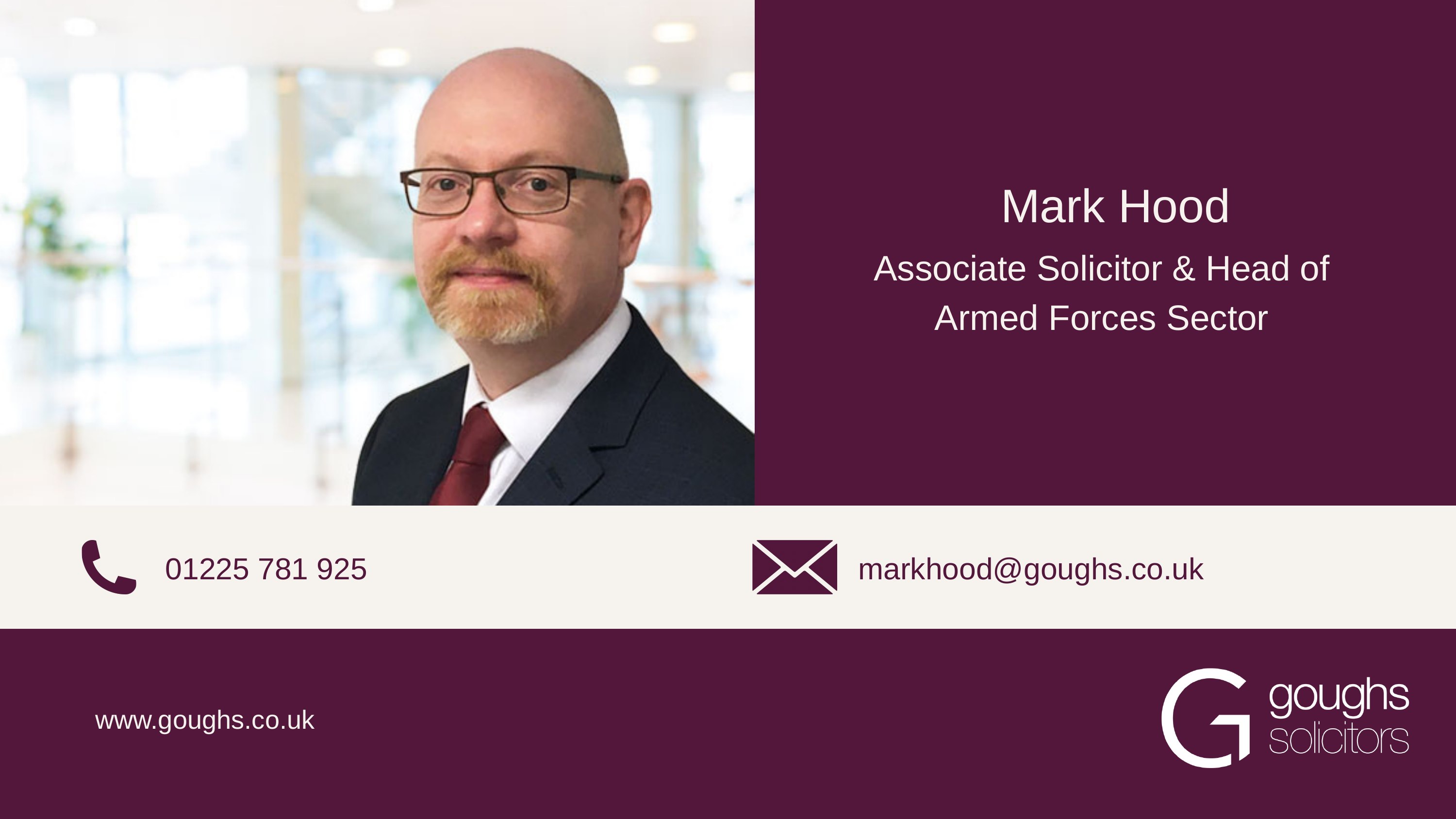

Mark Hood
Associate Solicitor & Head of Armed Forces Sector

01225 781 925
markhood@goughs.co.uk

www.goughs.co.uk